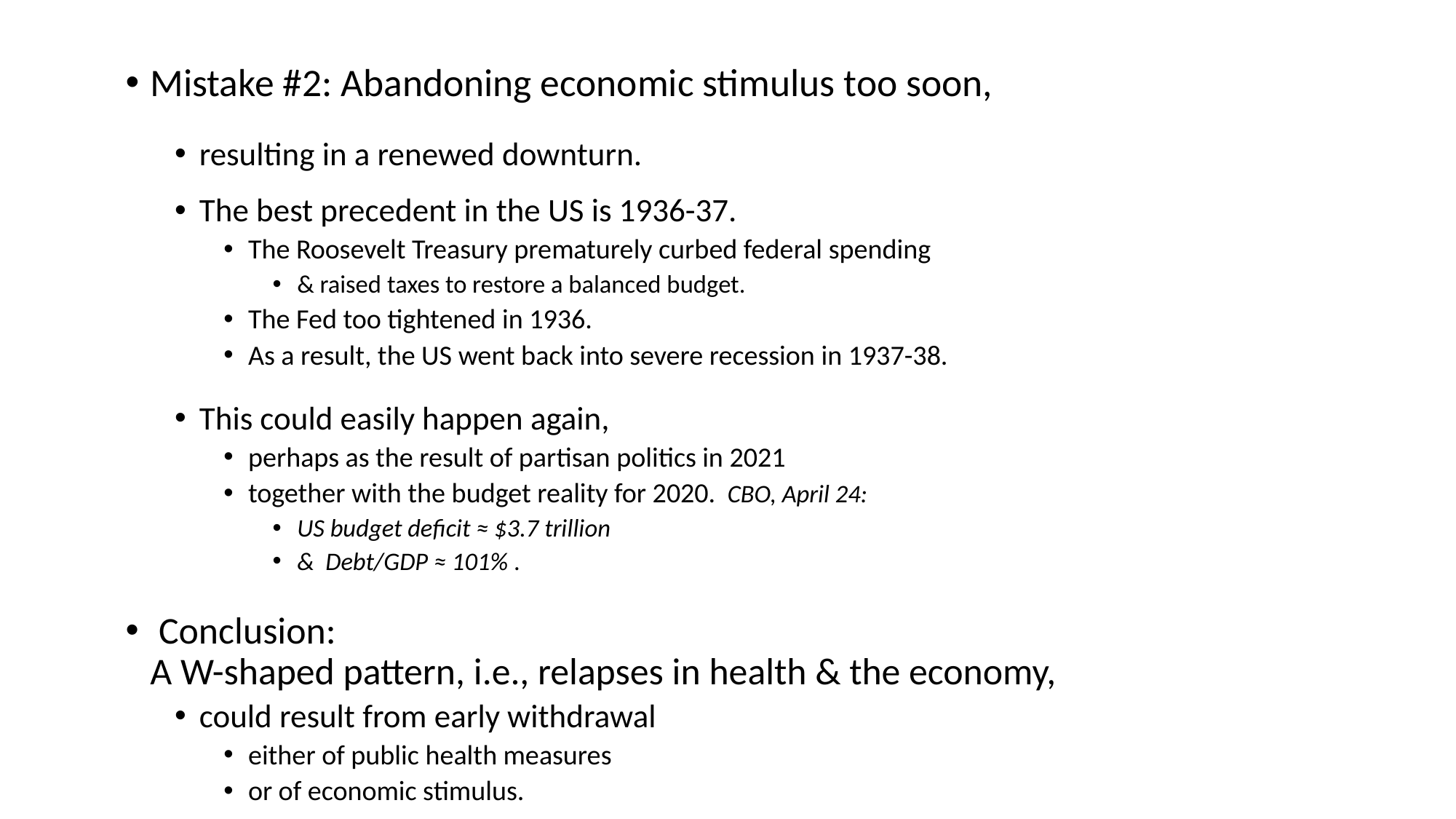

Mistake #2: Abandoning economic stimulus too soon,
resulting in a renewed downturn.
The best precedent in the US is 1936-37.
The Roosevelt Treasury prematurely curbed federal spending
& raised taxes to restore a balanced budget.
The Fed too tightened in 1936.
As a result, the US went back into severe recession in 1937-38.
This could easily happen again,
perhaps as the result of partisan politics in 2021
together with the budget reality for 2020.  CBO, April 24:
US budget deficit ≈ $3.7 trillion
&  Debt/GDP ≈ 101% .
 Conclusion:
A W-shaped pattern, i.e., relapses in health & the economy,
could result from early withdrawal
either of public health measures
or of economic stimulus.